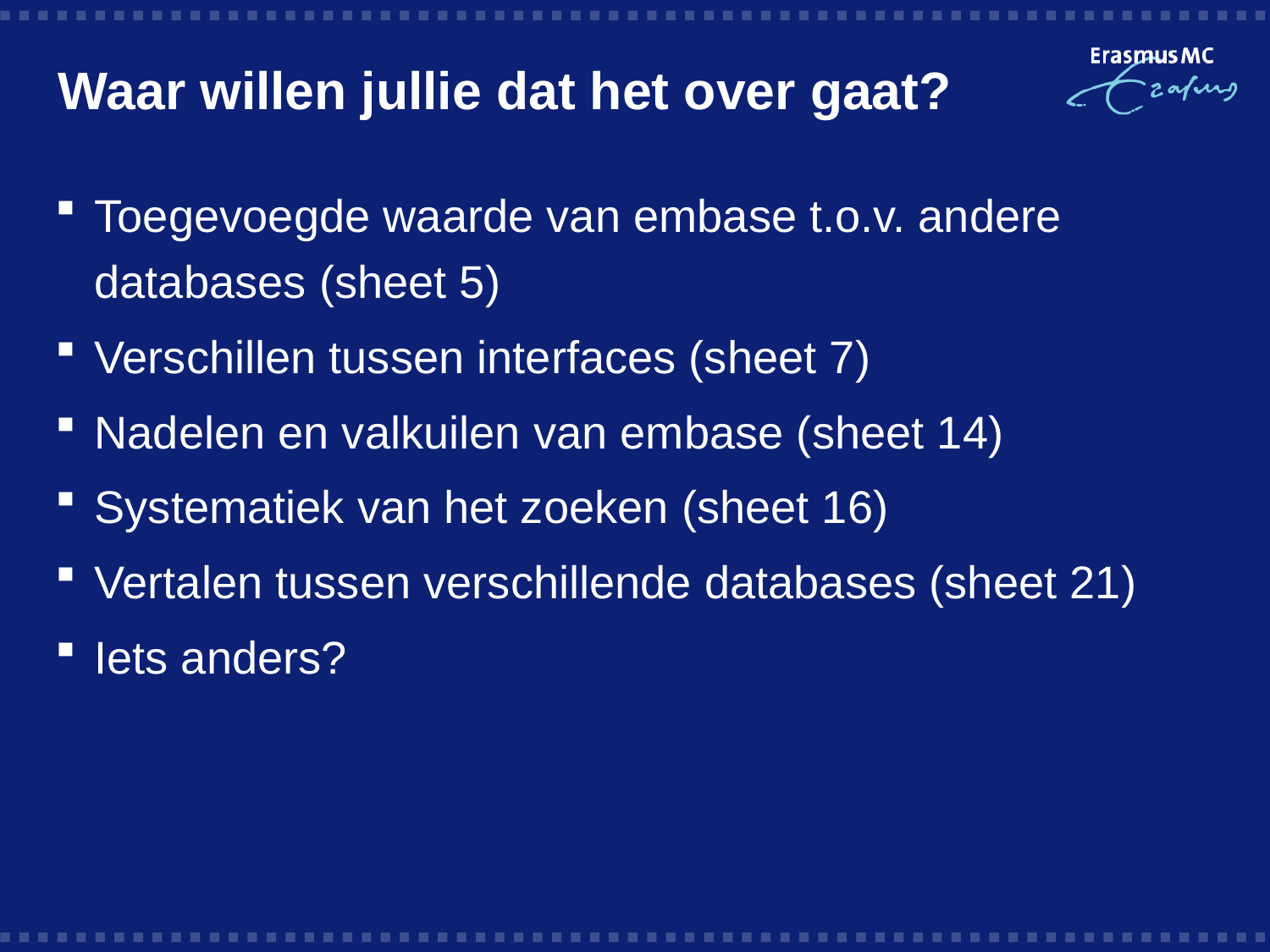

# Waar willen jullie dat het over gaat?
Toegevoegde waarde van embase t.o.v. andere databases (sheet 5)
Verschillen tussen interfaces (sheet 7)
Nadelen en valkuilen van embase (sheet 14)
Systematiek van het zoeken (sheet 16)
Vertalen tussen verschillende databases (sheet 21)
Iets anders?